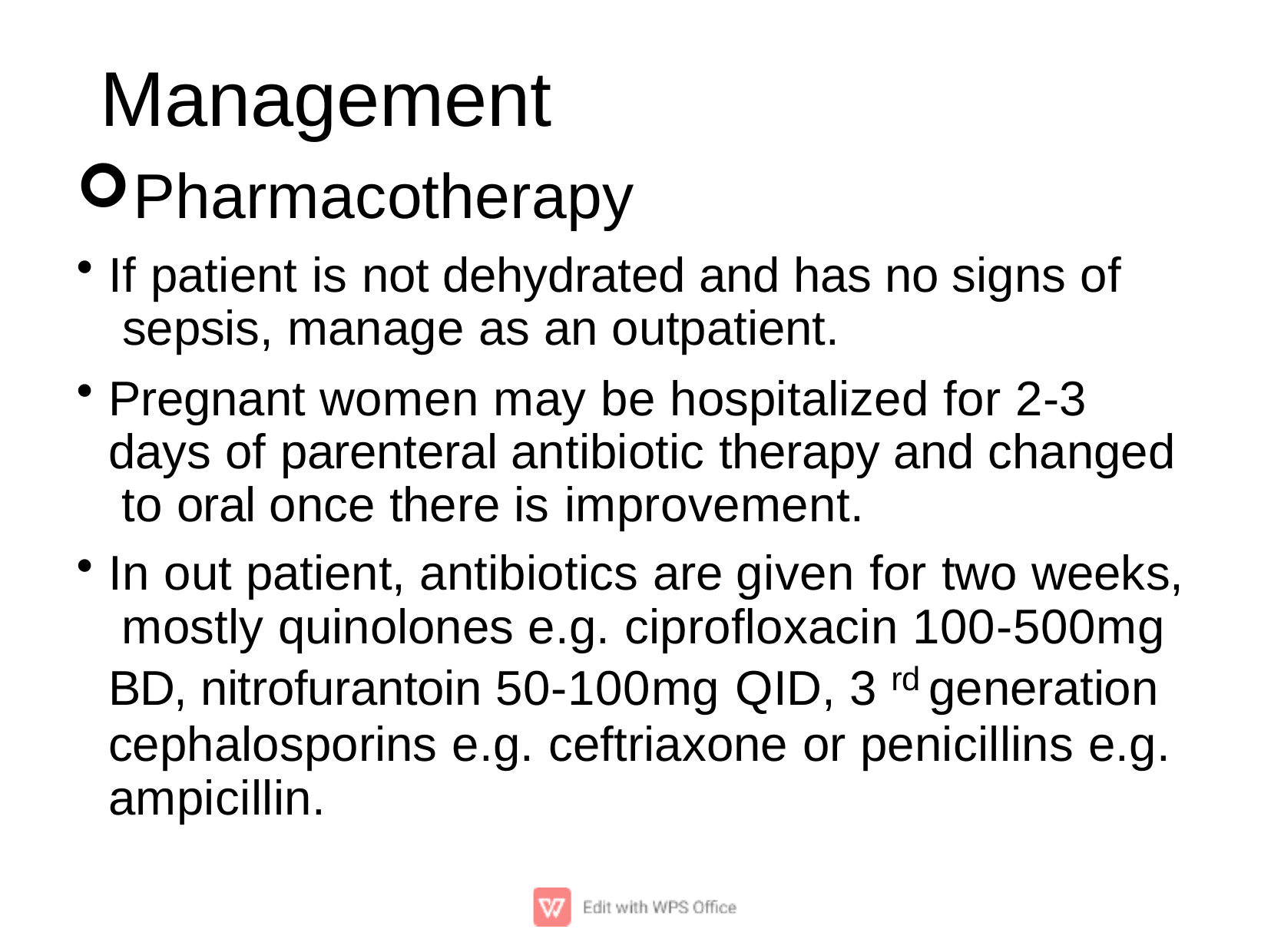

# Management
Pharmacotherapy
If patient is not dehydrated and has no signs of  sepsis, manage as an outpatient.
Pregnant women may be hospitalized for 2-3  days of parenteral antibiotic therapy and changed  to oral once there is improvement.
In out patient, antibiotics are given for two weeks,  mostly quinolones e.g. ciproﬂoxacin 100-500mg  BD, nitrofurantoin 50-100mg QID, 3 rd generation  cephalosporins e.g. ceftriaxone or penicillins e.g.  ampicillin.